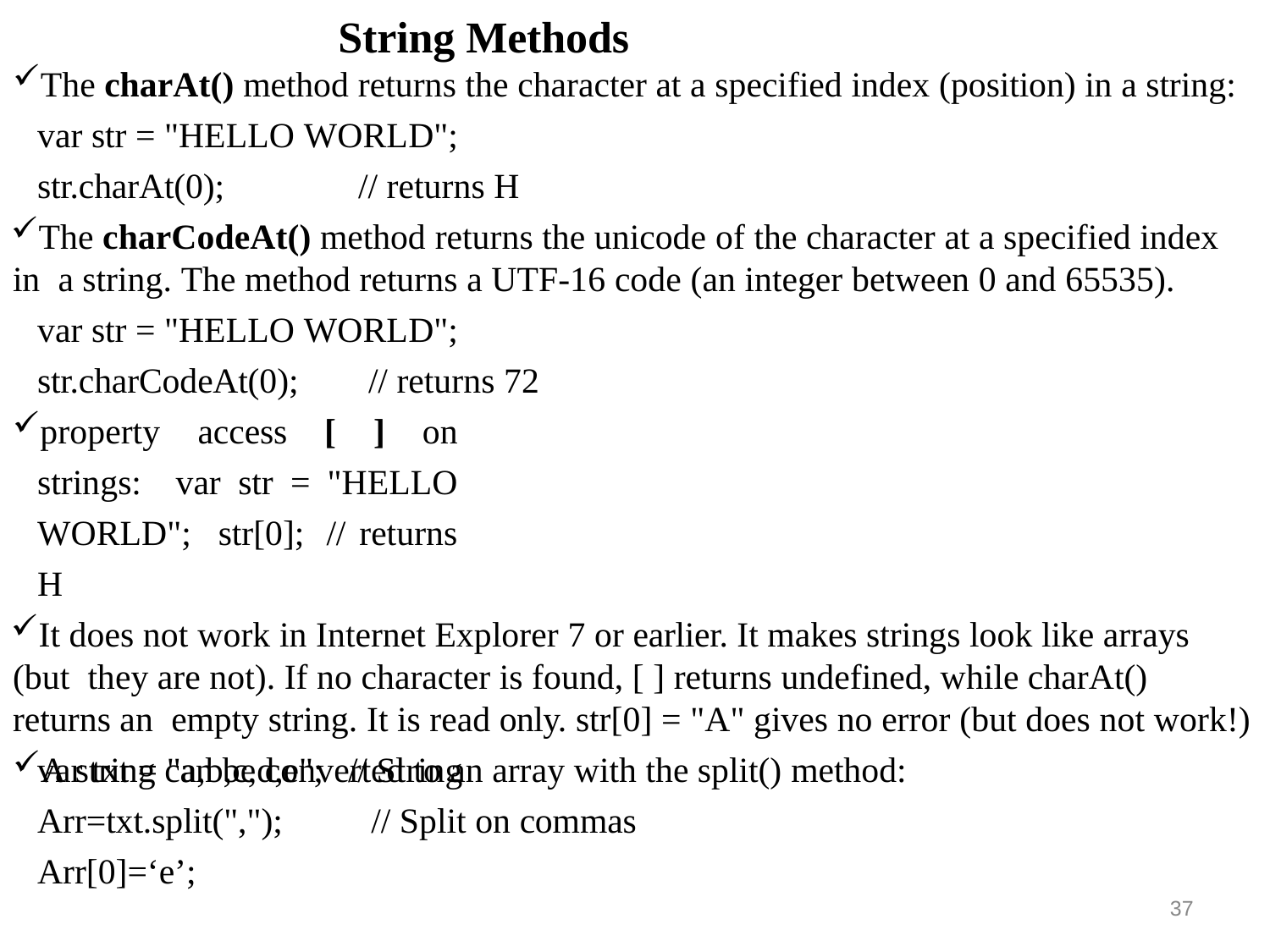

# String Methods
The charAt() method returns the character at a specified index (position) in a string:
var str = "HELLO WORLD";
str.charAt(0);	// returns H
The charCodeAt() method returns the unicode of the character at a specified index in  a string. The method returns a UTF-16 code (an integer between 0 and 65535).
var str = "HELLO WORLD";
str.charCodeAt(0);    // returns 72
property access [ ] on strings:  var str = "HELLO WORLD";  str[0];	// returns H
It does not work in Internet Explorer 7 or earlier. It makes strings look like arrays (but  they are not). If no character is found, [ ] returns undefined, while charAt() returns an  empty string. It is read only. str[0] = "A" gives no error (but does not work!)
A string can be converted to an array with the split() method:
var txt = "a,b,c,d,e";
Arr=txt.split(",");
Arr[0]=‘e’;
// String
// Split on commas
37